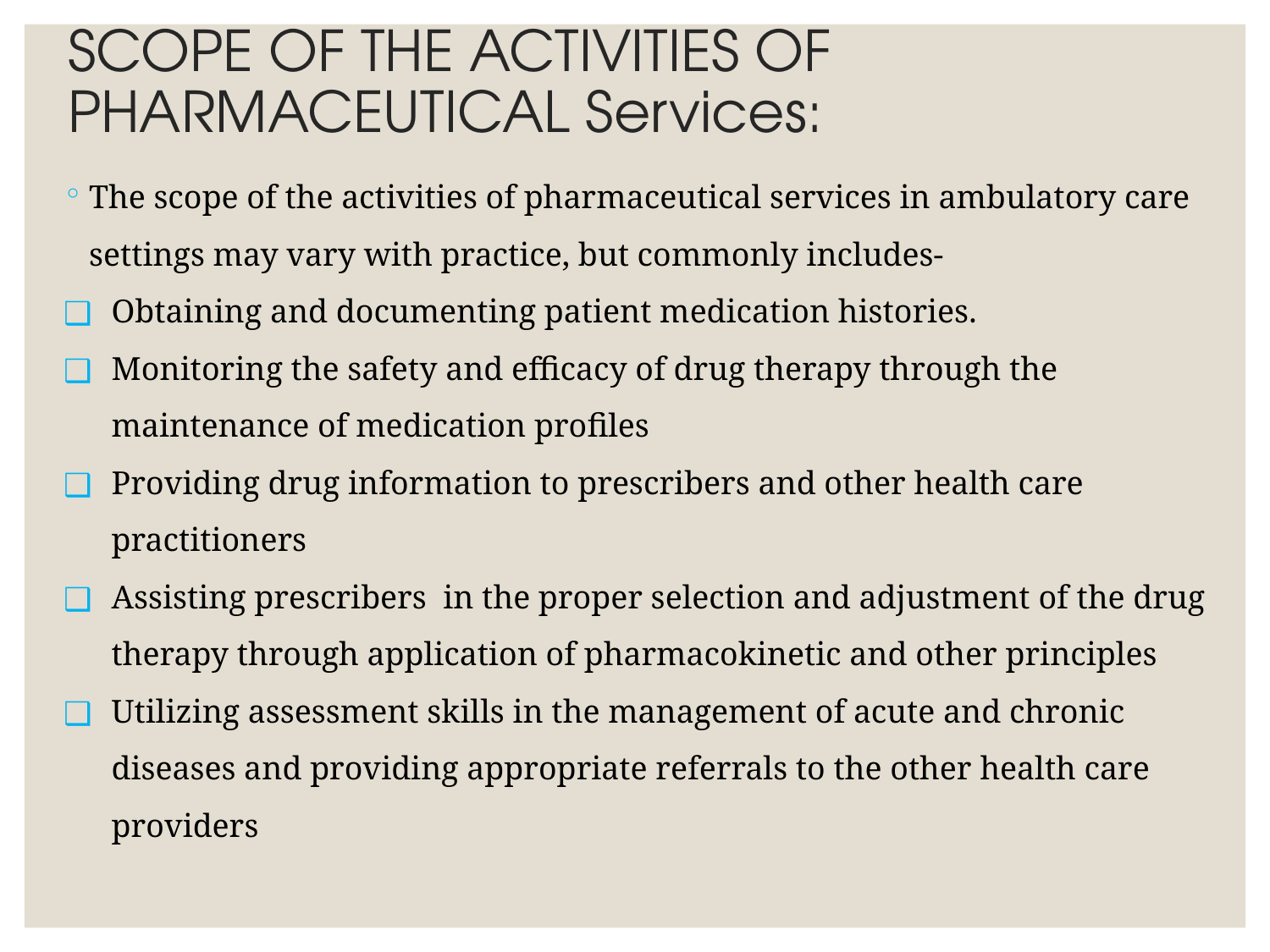

# SCOPE OF THE ACTIVITIES OF PHARMACEUTICAL Services:
The scope of the activities of pharmaceutical services in ambulatory care settings may vary with practice, but commonly includes-
Obtaining and documenting patient medication histories.
Monitoring the safety and efficacy of drug therapy through the maintenance of medication profiles
Providing drug information to prescribers and other health care practitioners
Assisting prescribers  in the proper selection and adjustment of the drug therapy through application of pharmacokinetic and other principles
Utilizing assessment skills in the management of acute and chronic diseases and providing appropriate referrals to the other health care providers